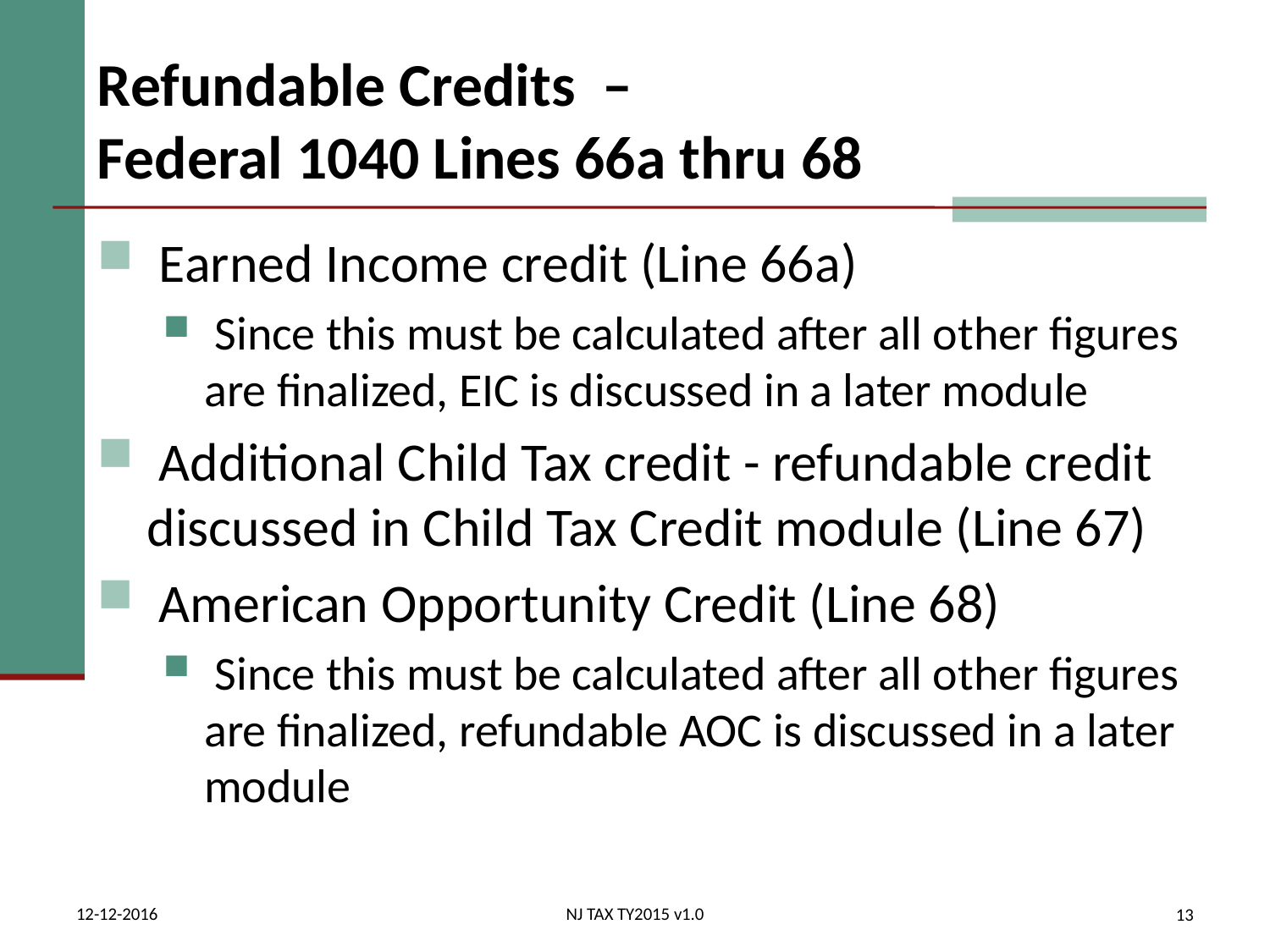

# Refundable Credits  – Federal 1040 Lines 66a thru 68
 Earned Income credit (Line 66a)
 Since this must be calculated after all other figures are finalized, EIC is discussed in a later module
 Additional Child Tax credit - refundable credit discussed in Child Tax Credit module (Line 67)
 American Opportunity Credit (Line 68)
 Since this must be calculated after all other figures are finalized, refundable AOC is discussed in a later module

12-12-2016
NJ TAX TY2015 v1.0
13